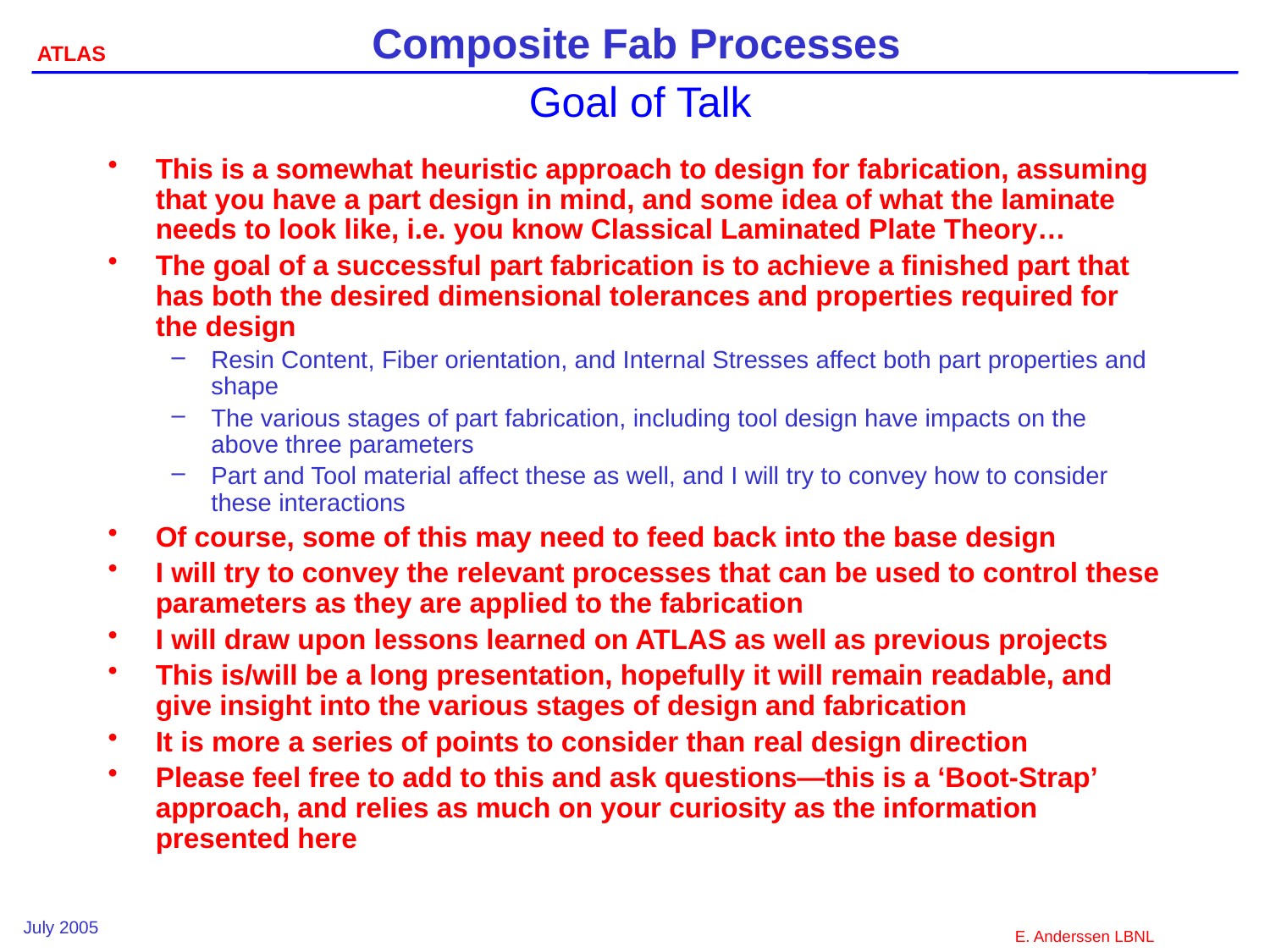

# Goal of Talk
This is a somewhat heuristic approach to design for fabrication, assuming that you have a part design in mind, and some idea of what the laminate needs to look like, i.e. you know Classical Laminated Plate Theory…
The goal of a successful part fabrication is to achieve a finished part that has both the desired dimensional tolerances and properties required for the design
Resin Content, Fiber orientation, and Internal Stresses affect both part properties and shape
The various stages of part fabrication, including tool design have impacts on the above three parameters
Part and Tool material affect these as well, and I will try to convey how to consider these interactions
Of course, some of this may need to feed back into the base design
I will try to convey the relevant processes that can be used to control these parameters as they are applied to the fabrication
I will draw upon lessons learned on ATLAS as well as previous projects
This is/will be a long presentation, hopefully it will remain readable, and give insight into the various stages of design and fabrication
It is more a series of points to consider than real design direction
Please feel free to add to this and ask questions—this is a ‘Boot-Strap’ approach, and relies as much on your curiosity as the information presented here
July 2005
E. Anderssen LBNL